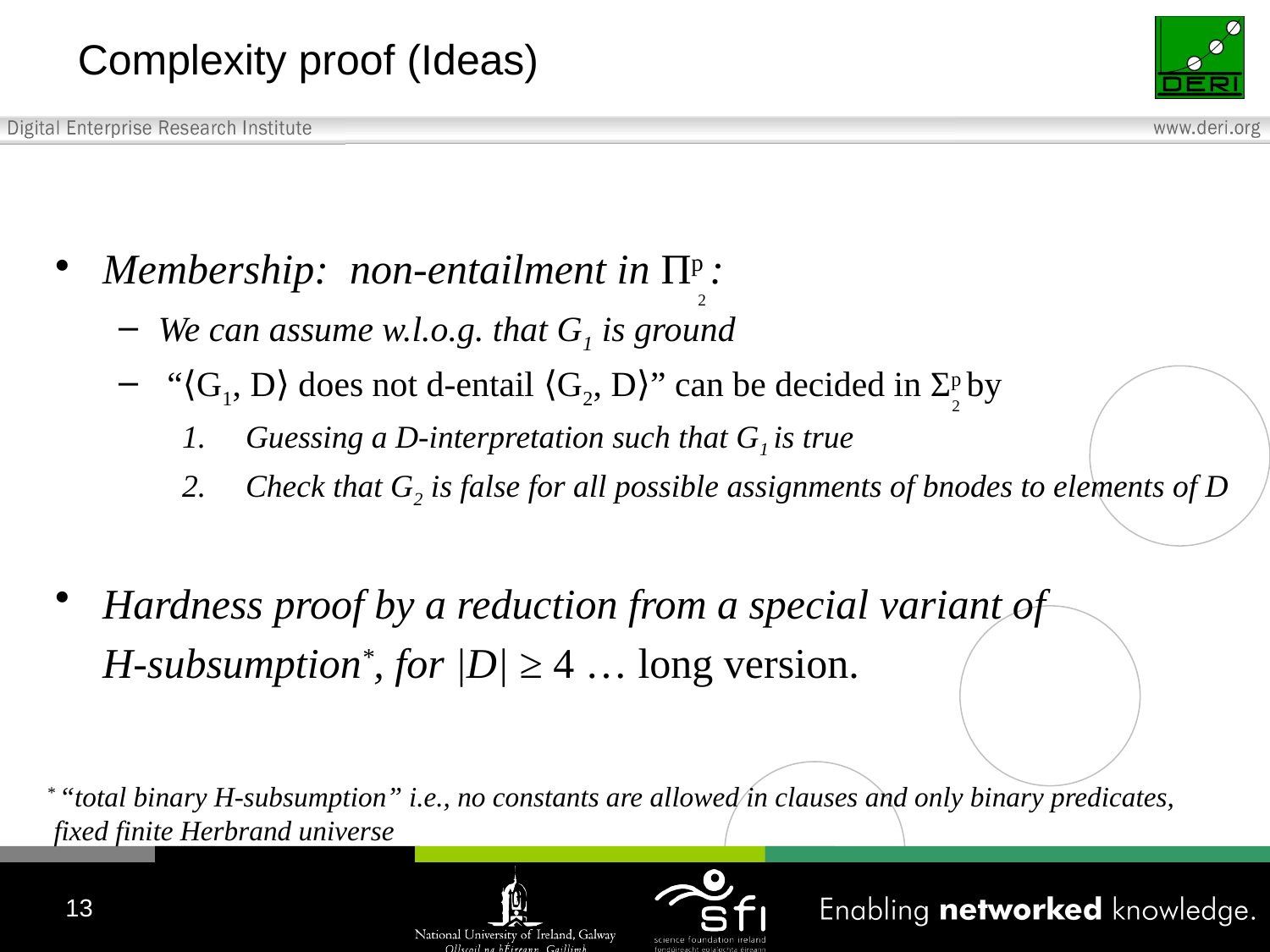

# Complexity proof (Ideas)

Membership:  non-entailment in Πp :
We can assume w.l.o.g. that G1 is ground
 “⟨G1, D⟩ does not d-entail ⟨G2, D⟩” can be decided in Σp by
Guessing a D-interpretation such that G1 is true
Check that G2 is false for all possible assignments of bnodes to elements of D

Hardness proof by a reduction from a special variant of
	H-subsumption*, for |D| ≥ 4 … long version.

2
2
* “total binary H-subsumption” i.e., no constants are allowed in clauses and only binary predicates,
 fixed finite Herbrand universe
13